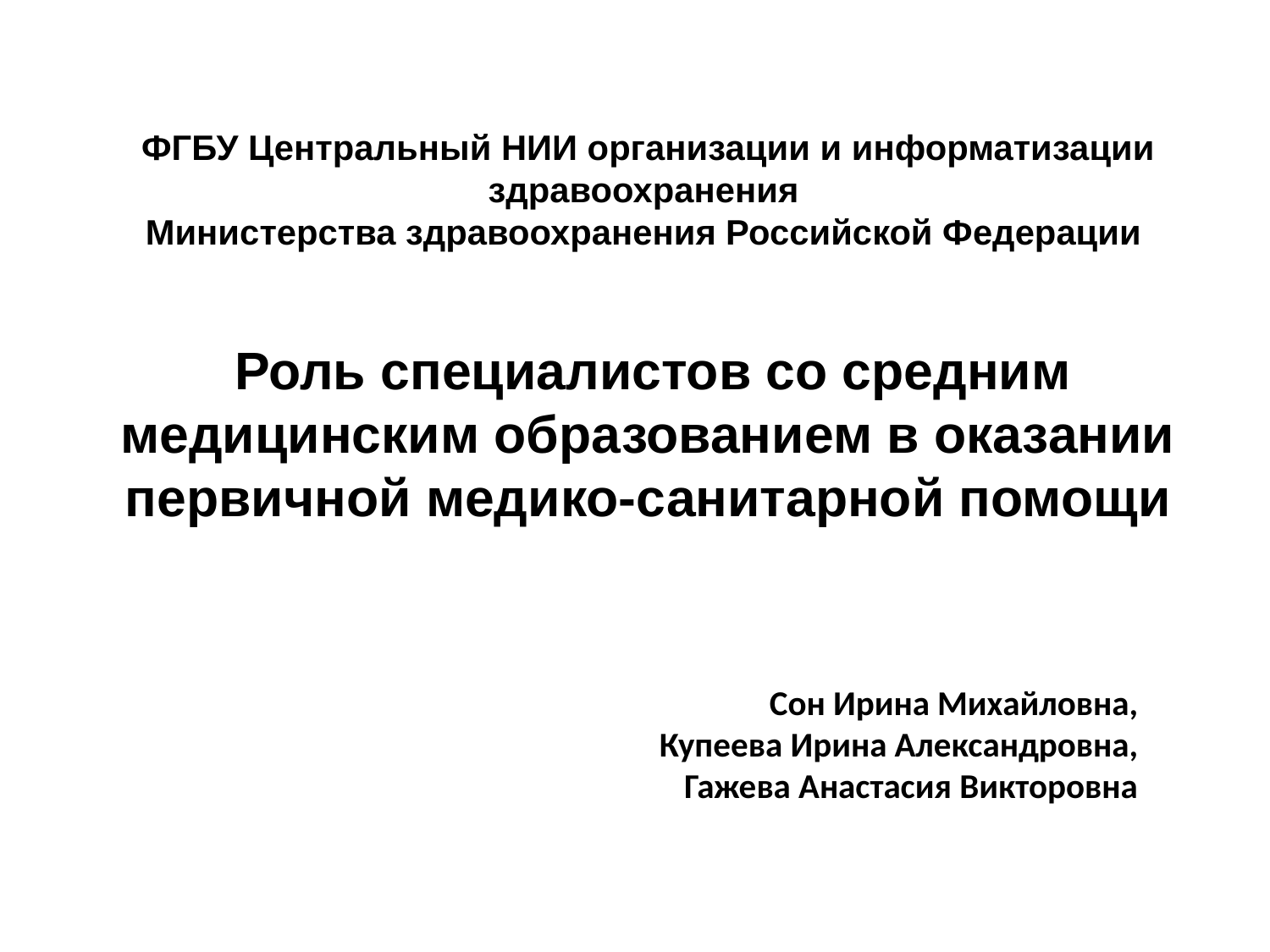

# ФГБУ Центральный НИИ организации и информатизации здравоохранения Министерства здравоохранения Российской Федерации Роль специалистов со средним медицинским образованием в оказании первичной медико-санитарной помощи
Сон Ирина Михайловна,
Купеева Ирина Александровна,
Гажева Анастасия Викторовна

Пенза, 2017г.